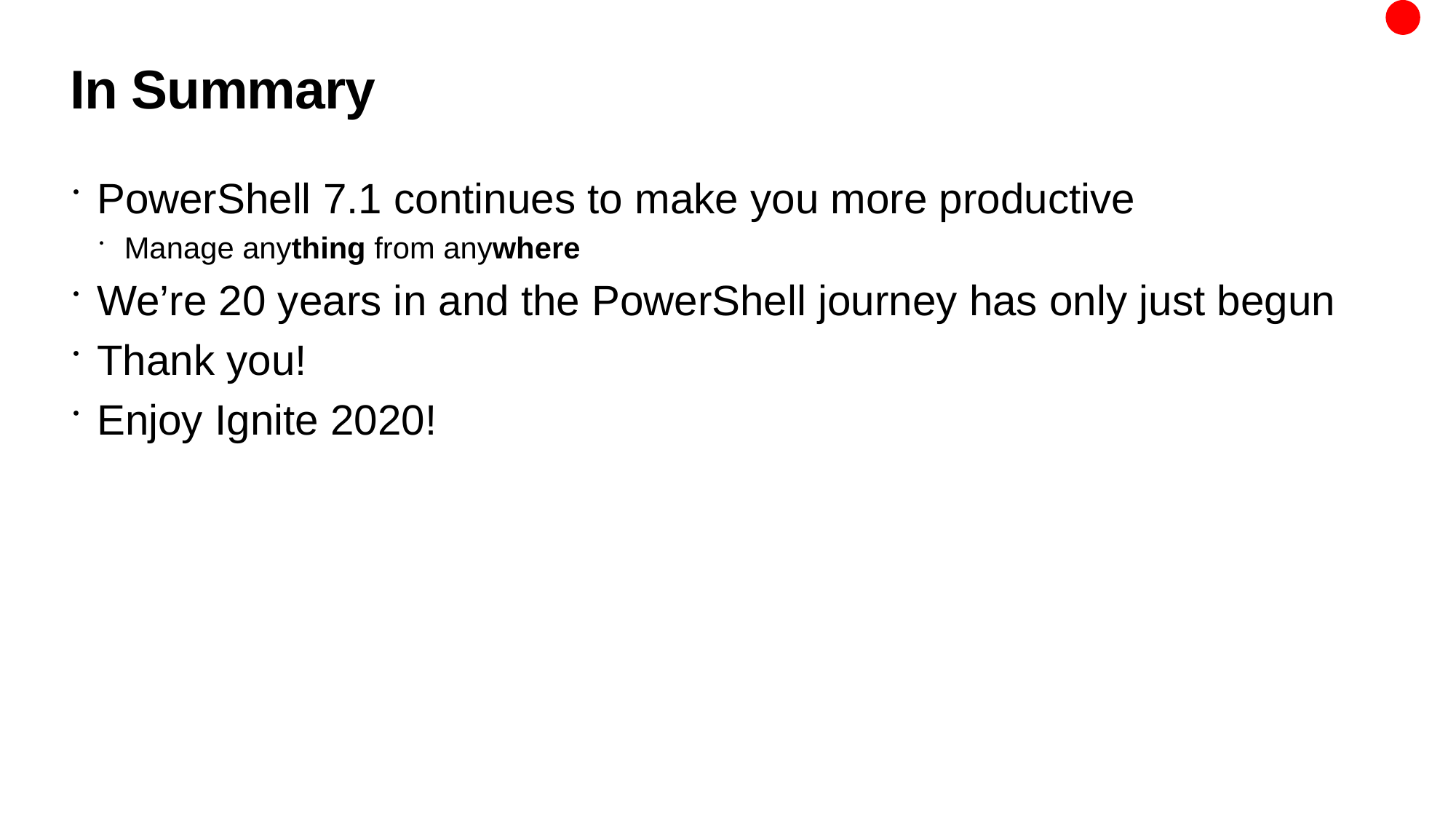

# In Summary
PowerShell 7.1 continues to make you more productive
Manage anything from anywhere
We’re 20 years in and the PowerShell journey has only just begun
Thank you!
Enjoy Ignite 2020!